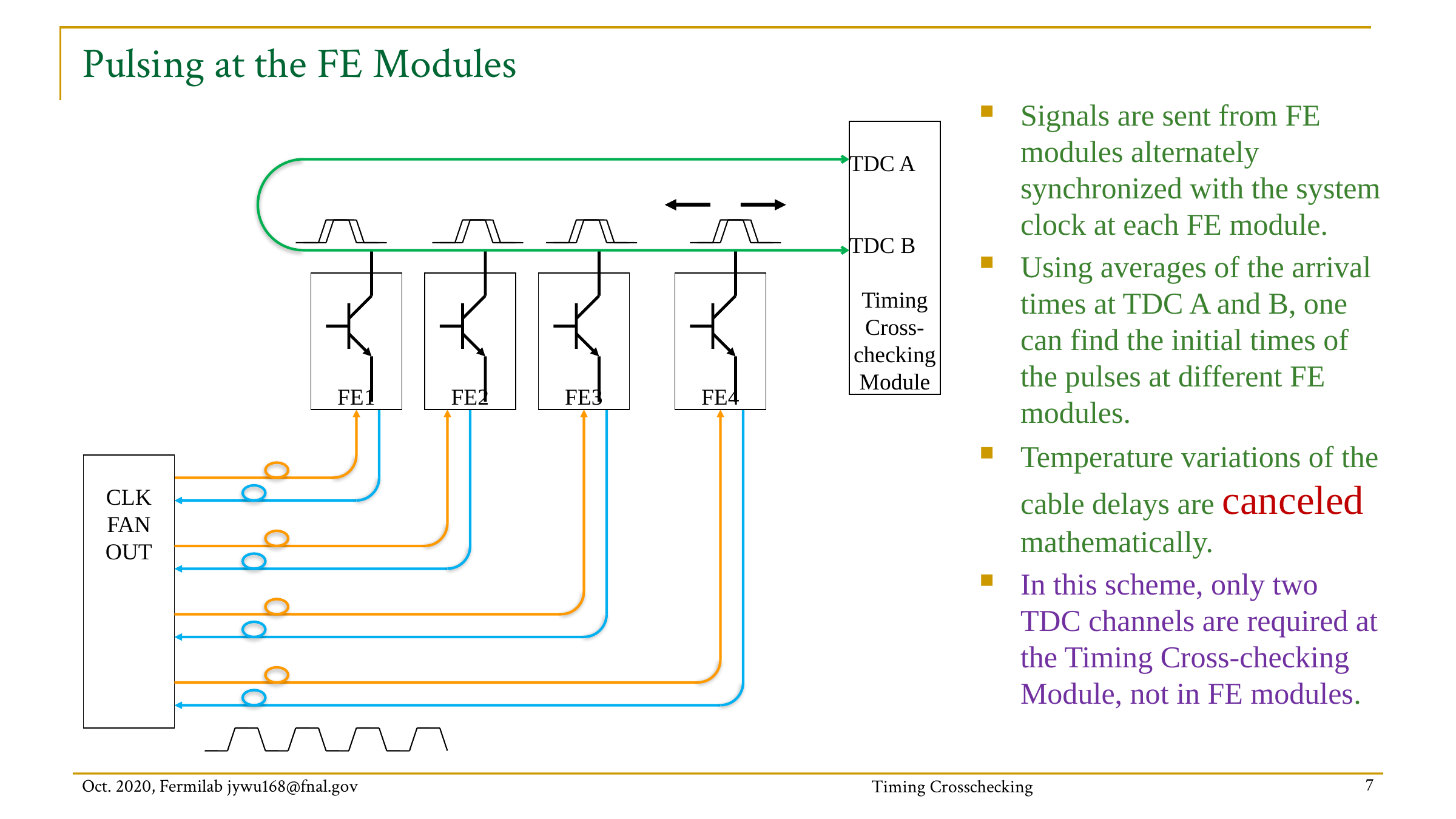

# Pulsing at the FE Modules
Signals are sent from FE modules alternately synchronized with the system clock at each FE module.
Using averages of the arrival times at TDC A and B, one can find the initial times of the pulses at different FE modules.
Temperature variations of the cable delays are canceled mathematically.
In this scheme, only two TDC channels are required at the Timing Cross-checking Module, not in FE modules.

TDC A

TDC B

Timing
Cross-
checking
Module

FE1
FE2
FE3
FE4

CLK
FAN
OUT

Timing Crosschecking
Oct. 2020, Fermilab jywu168@fnal.gov
7